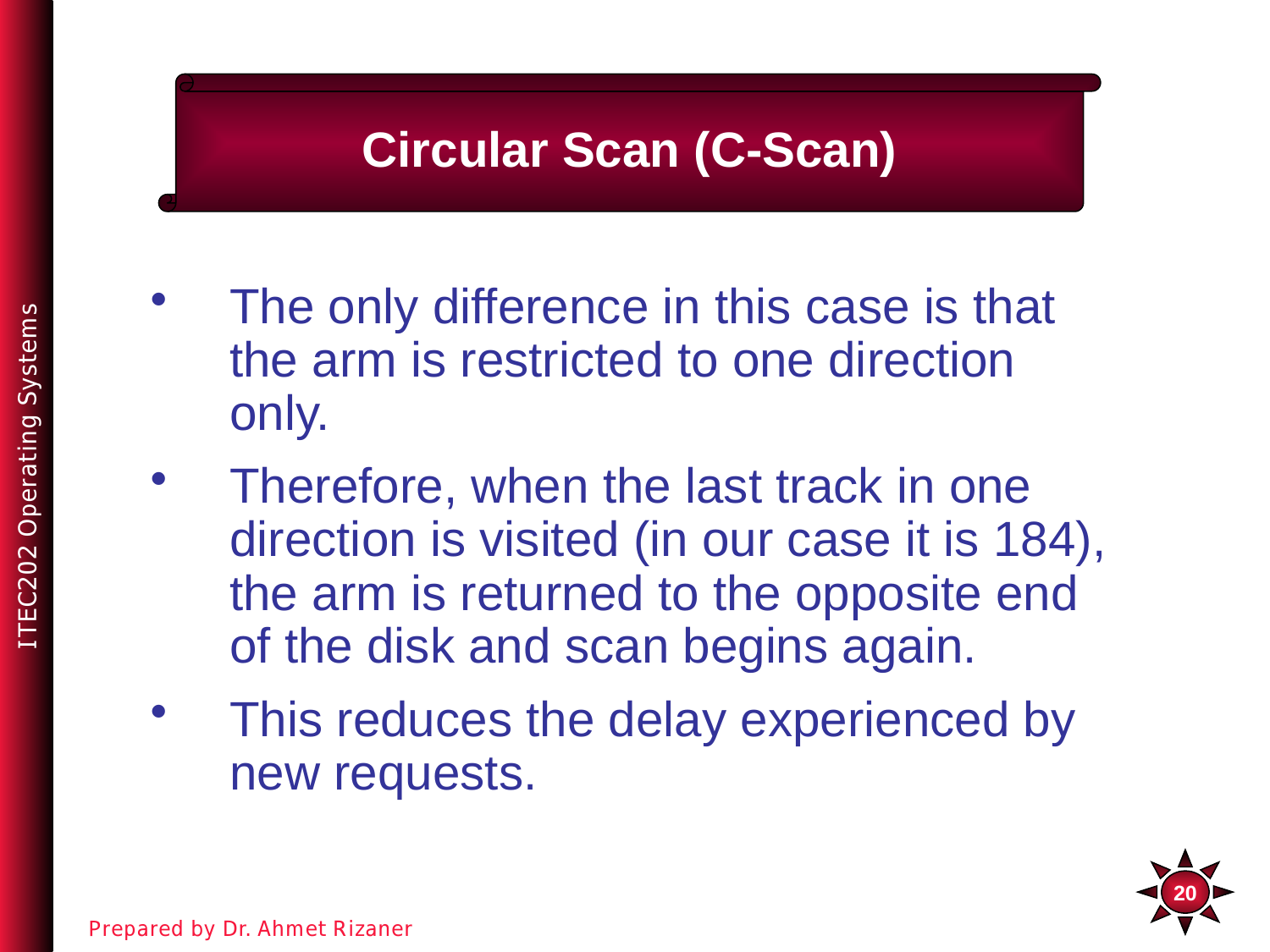

Circular Scan (C-Scan)
The only difference in this case is that the arm is restricted to one direction only.
Therefore, when the last track in one direction is visited (in our case it is 184), the arm is returned to the opposite end of the disk and scan begins again.
This reduces the delay experienced by new requests.